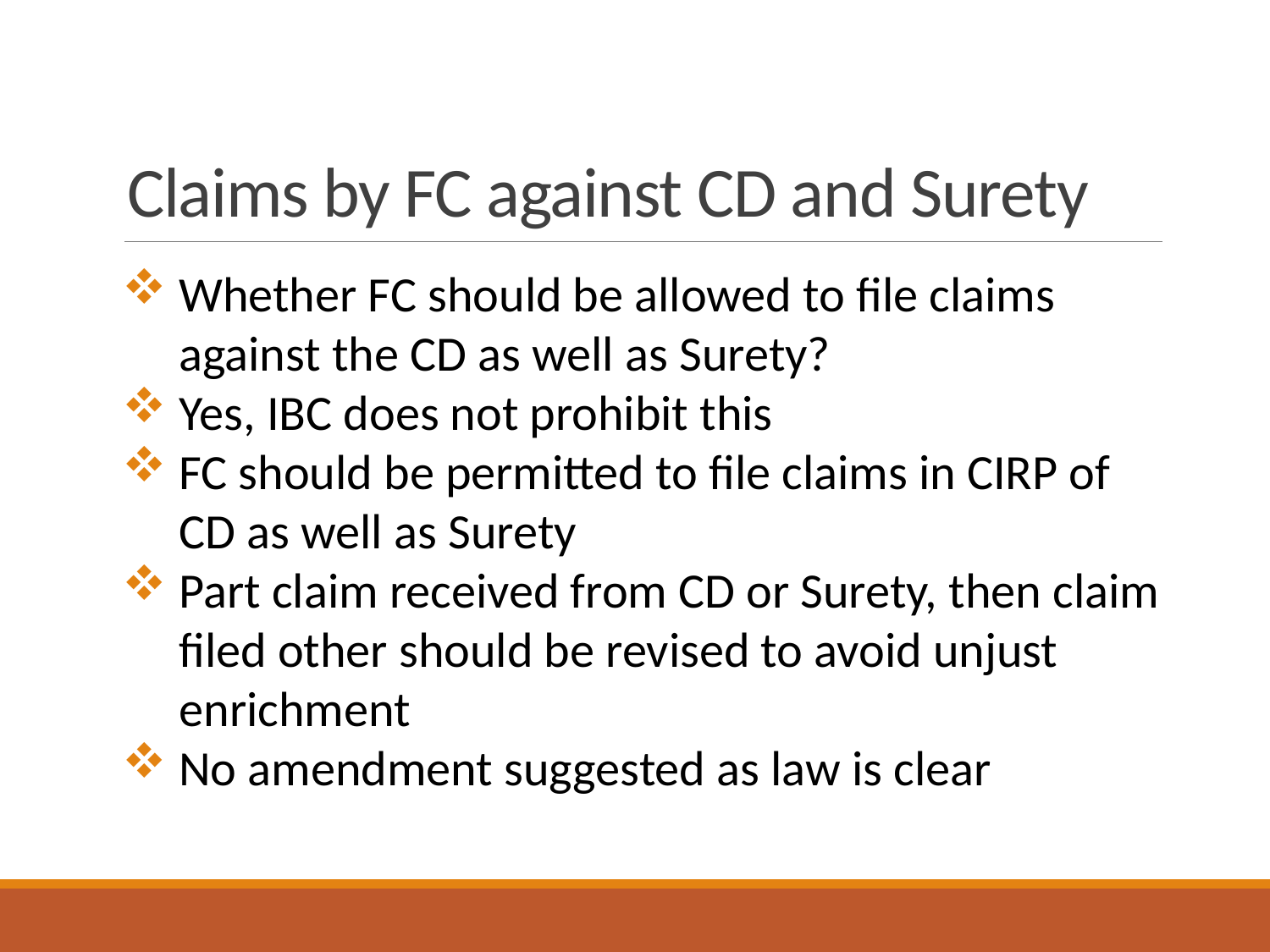

# Claims by FC against CD and Surety
Whether FC should be allowed to file claims against the CD as well as Surety?
Yes, IBC does not prohibit this
FC should be permitted to file claims in CIRP of CD as well as Surety
Part claim received from CD or Surety, then claim filed other should be revised to avoid unjust enrichment
No amendment suggested as law is clear